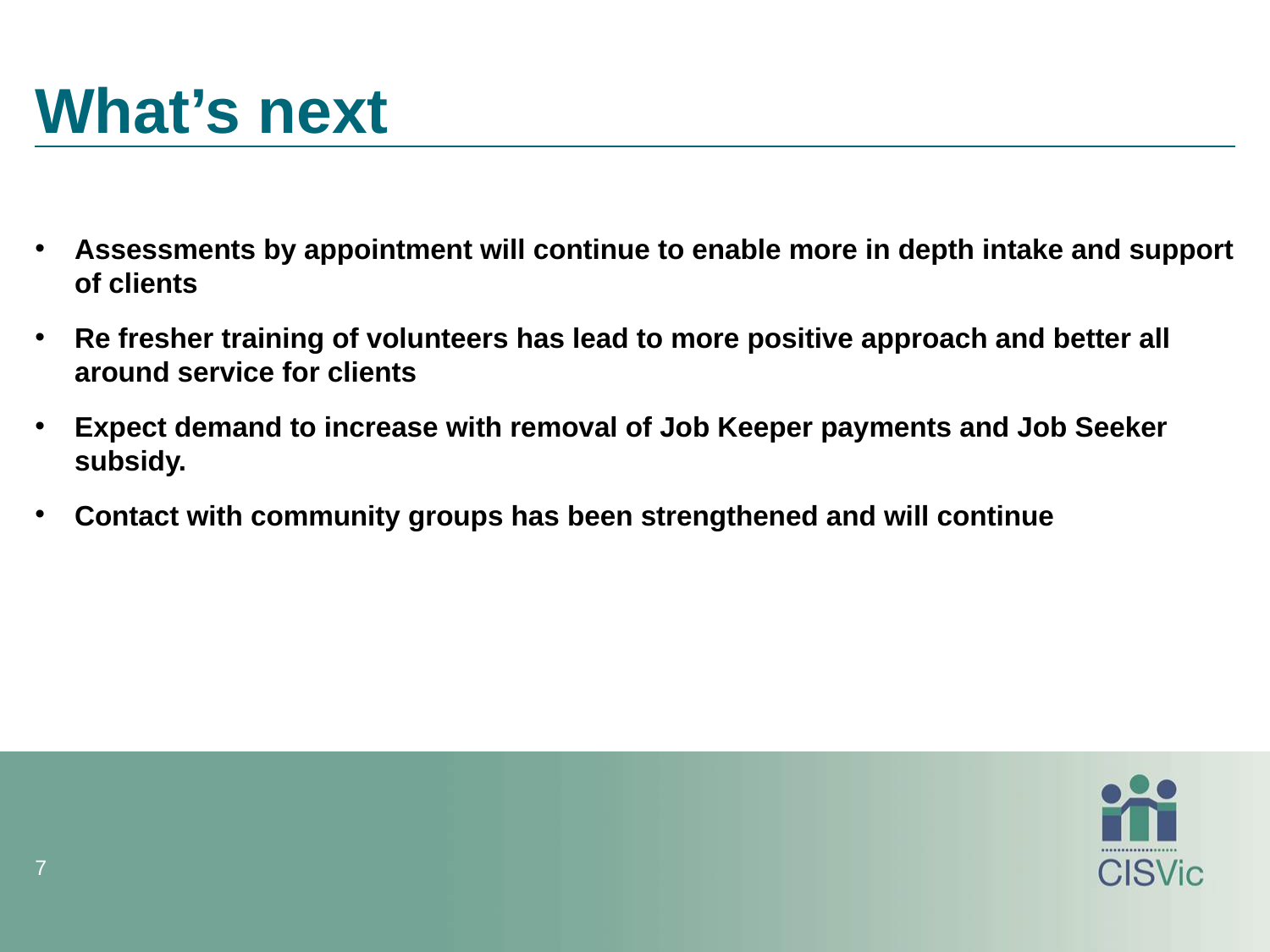

# What’s next

Assessments by appointment will continue to enable more in depth intake and support of clients
Re fresher training of volunteers has lead to more positive approach and better all around service for clients
Expect demand to increase with removal of Job Keeper payments and Job Seeker subsidy.
Contact with community groups has been strengthened and will continue
7